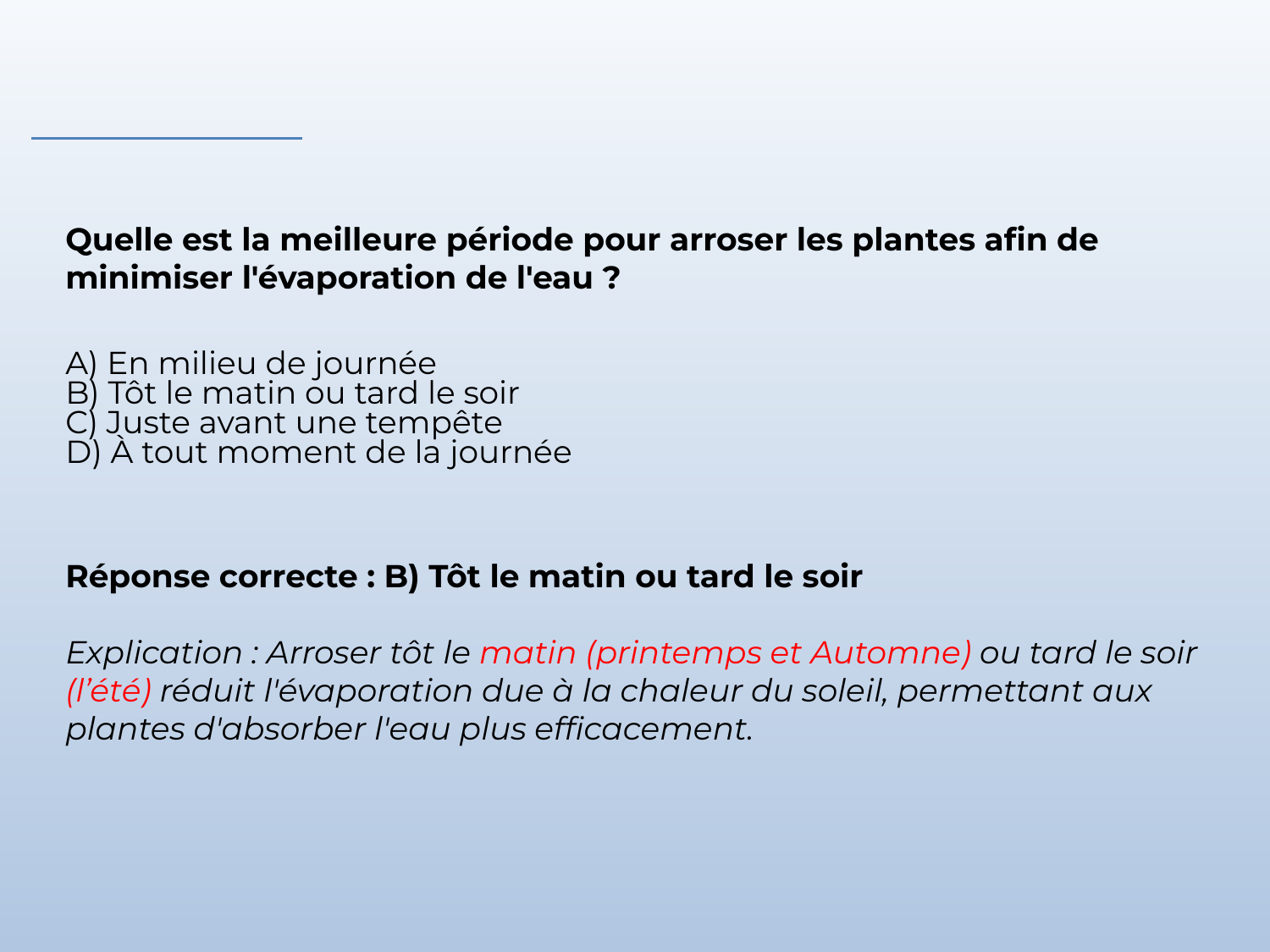

Quelle est la meilleure période pour arroser les plantes afin de minimiser l'évaporation de l'eau ?

A) En milieu de journée
B) Tôt le matin ou tard le soir
C) Juste avant une tempête
D) À tout moment de la journée
Réponse correcte : B) Tôt le matin ou tard le soir
Explication : Arroser tôt le matin (printemps et Automne) ou tard le soir (l’été) réduit l'évaporation due à la chaleur du soleil, permettant aux plantes d'absorber l'eau plus efficacement.